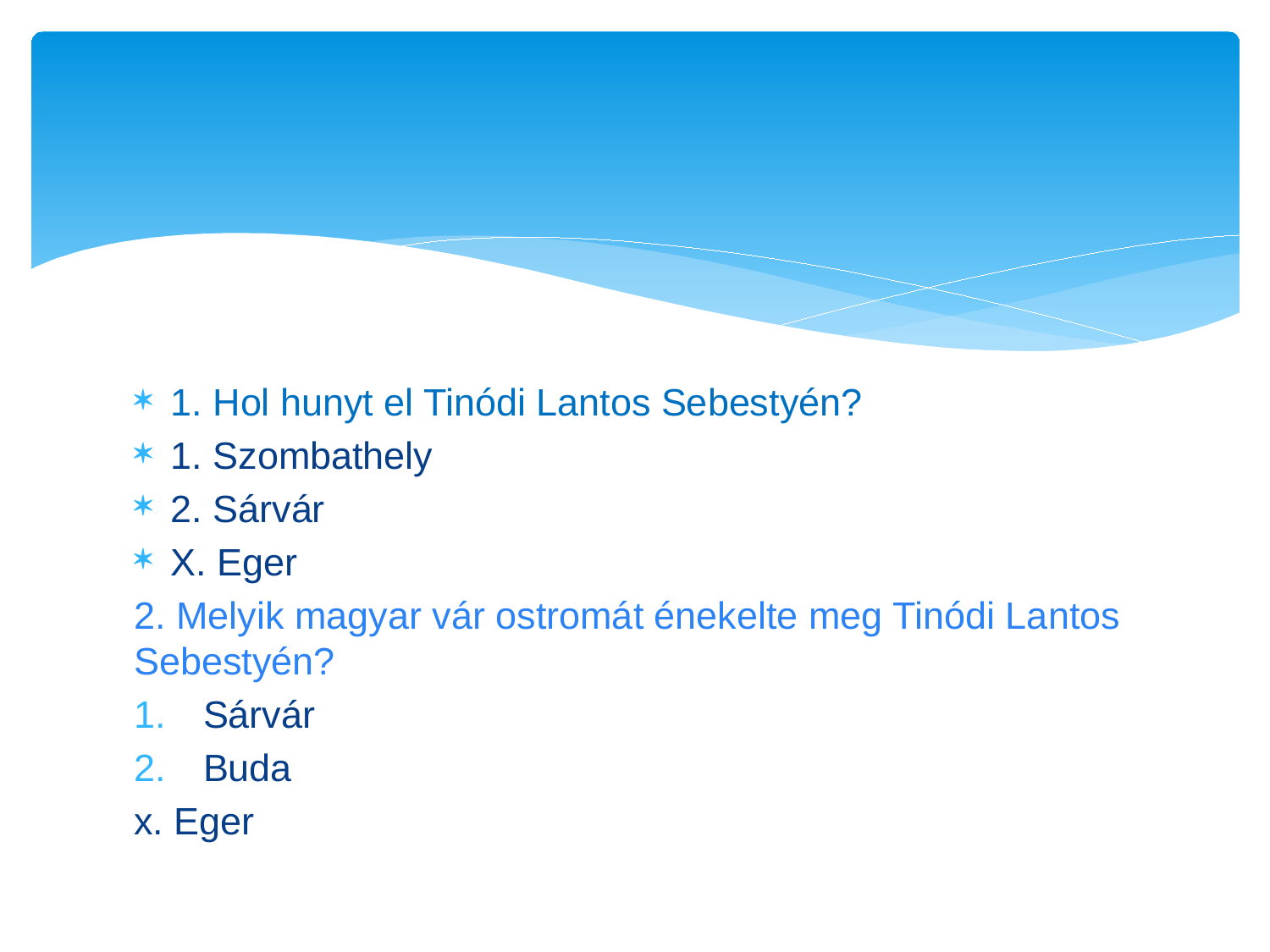

#
1. Hol hunyt el Tinódi Lantos Sebestyén?
1. Szombathely
2. Sárvár
X. Eger
2. Melyik magyar vár ostromát énekelte meg Tinódi Lantos Sebestyén?
Sárvár
Buda
x. Eger